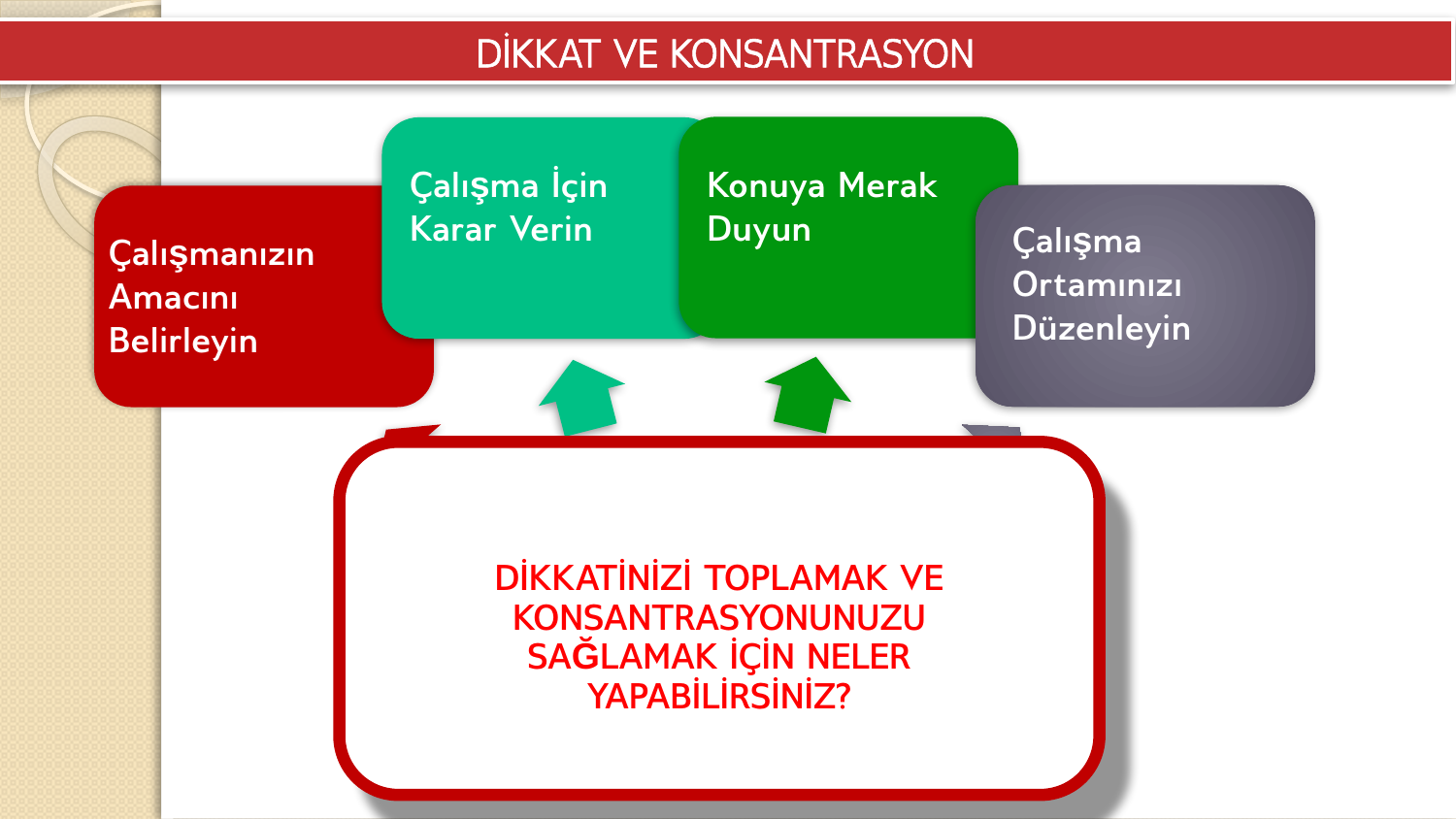

DİKKAT VE KONSANTRASYON

Konuya Merak Duyun
Çalışma İçin Karar Verin
Çalışma Ortamınızı Düzenleyin
Çalışmanızın Amacını Belirleyin
DİKKATİNİZİ TOPLAMAK VE KONSANTRASYONUNUZU SAĞLAMAK İÇİN NELER YAPABİLİRSİNİZ?